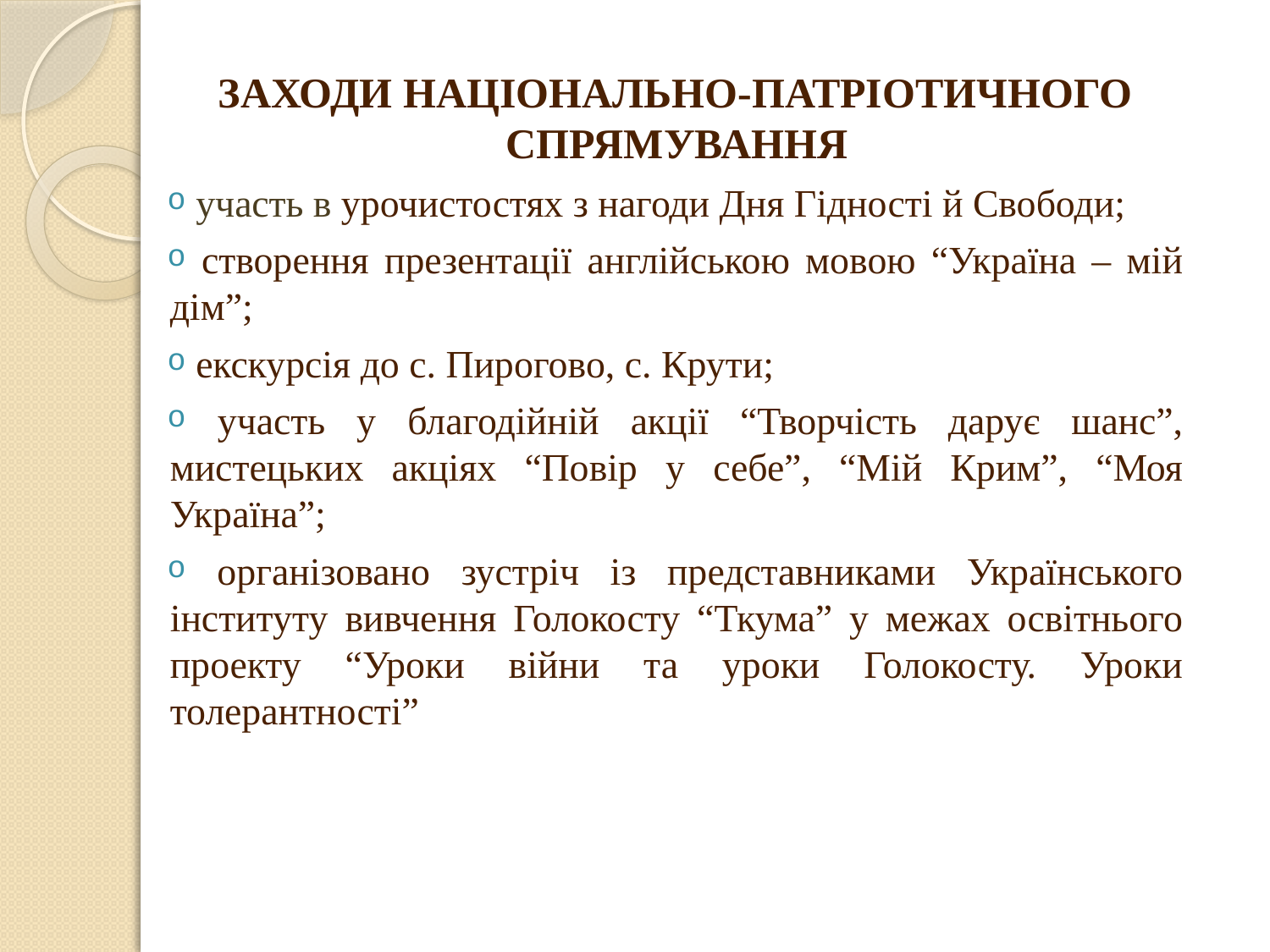

ЗАХОДИ НАЦІОНАЛЬНО-ПАТРІОТИЧНОГО СПРЯМУВАННЯ
 участь в урочистостях з нагоди Дня Гідності й Свободи;
 створення презентації англійською мовою “Україна – мій дім”;
 екскурсія до с. Пирогово, с. Крути;
 участь у благодійній акції “Творчість дарує шанс”, мистецьких акціях “Повір у себе”, “Мій Крим”, “Моя Україна”;
 організовано зустріч із представниками Українського інституту вивчення Голокосту “Ткума” у межах освітнього проекту “Уроки війни та уроки Голокосту. Уроки толерантності”